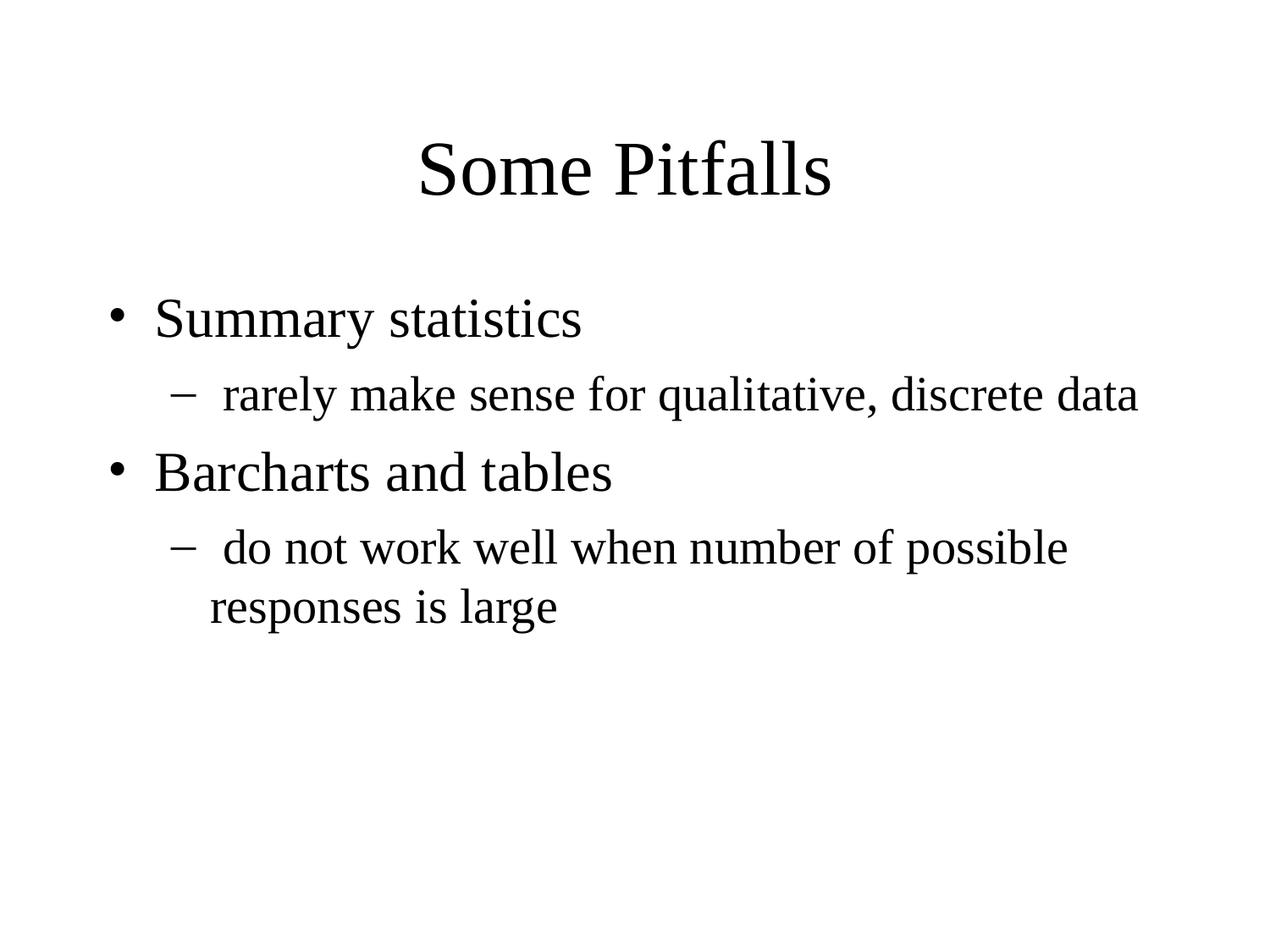

Some Pitfalls
Summary statistics
 rarely make sense for qualitative, discrete data
Barcharts and tables
 do not work well when number of possible responses is large